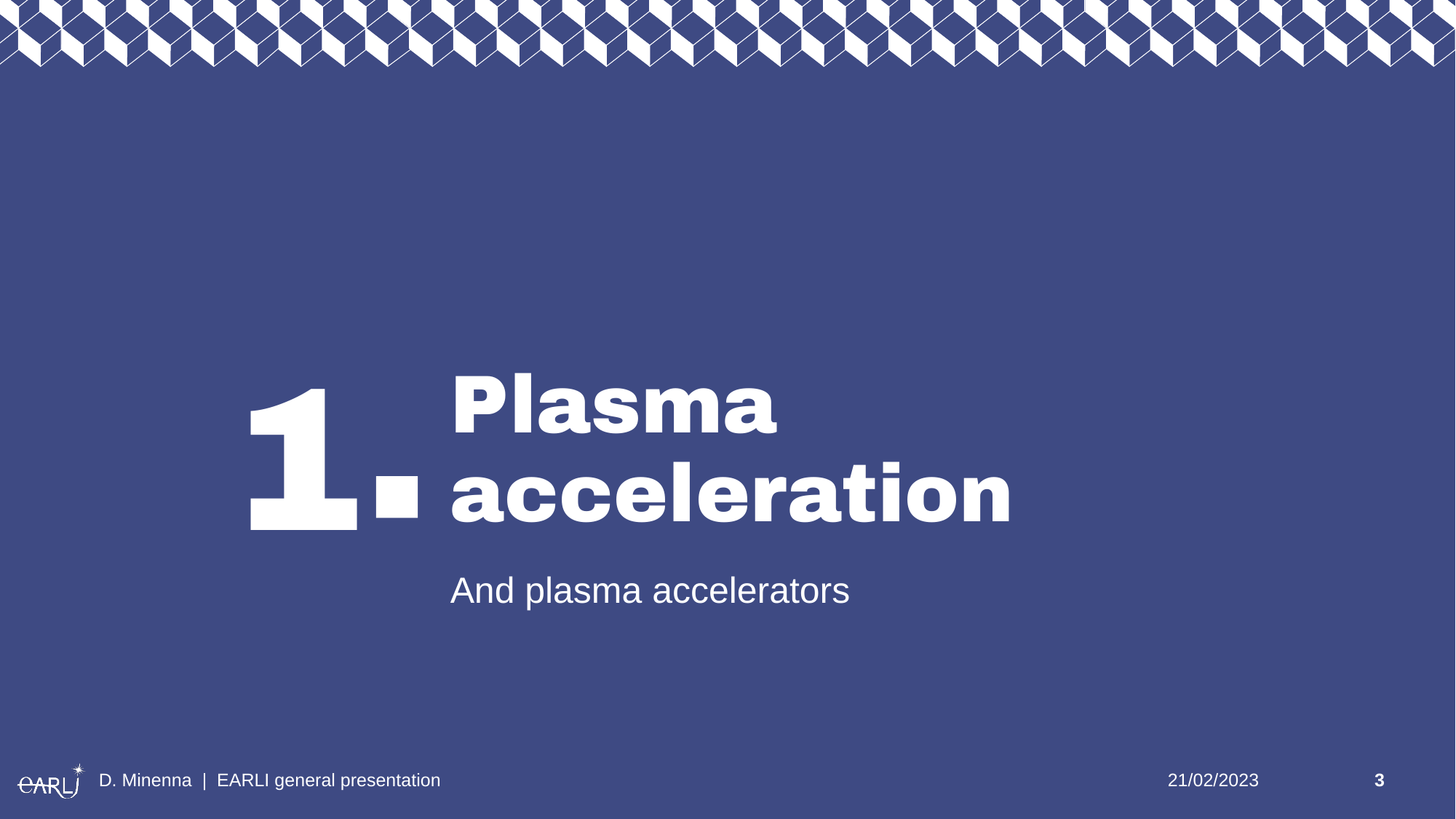

1
# Plasma acceleration
And plasma accelerators
D. Minenna  |  EARLI general presentation
21/02/2023
3